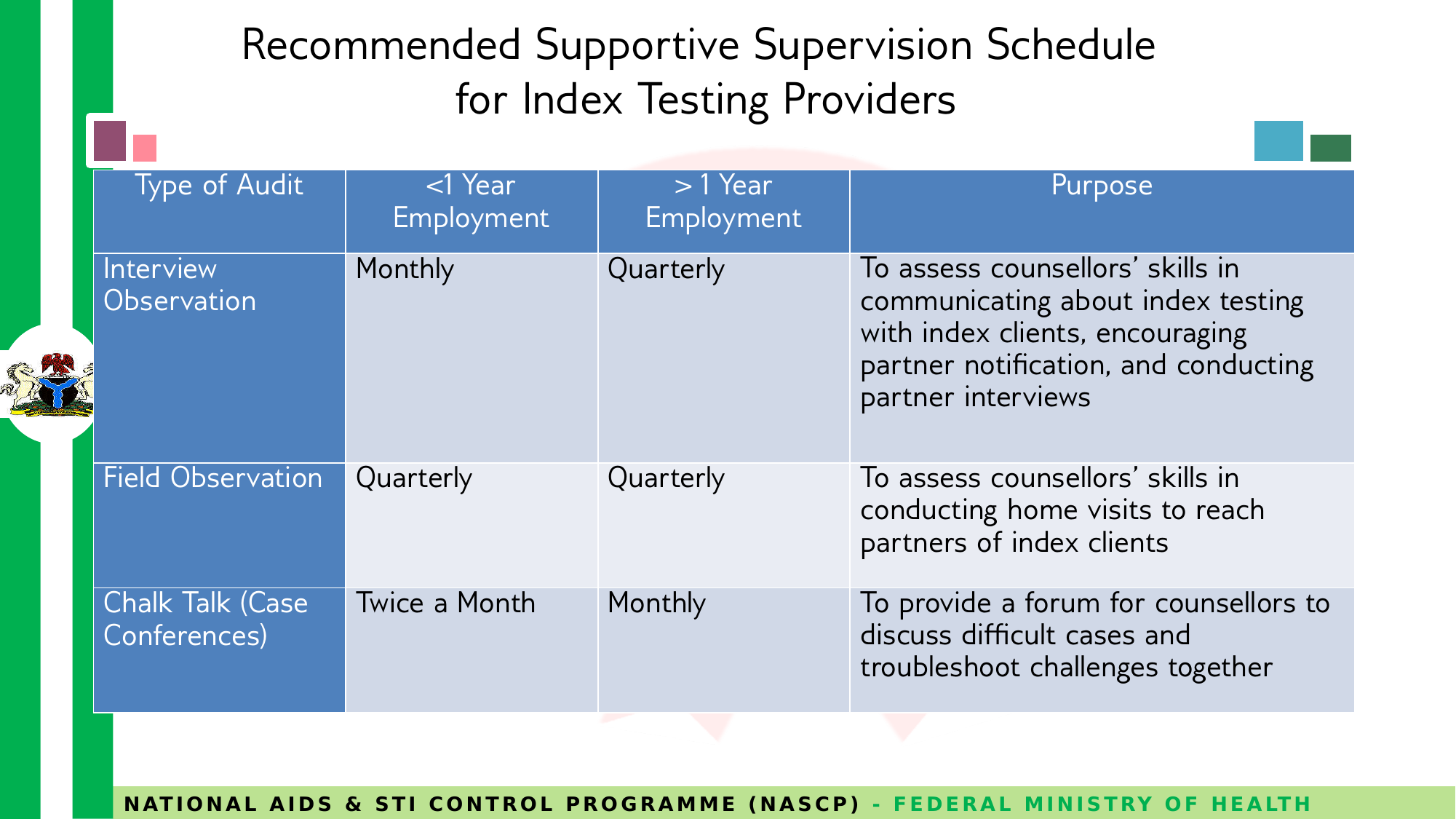

# Recommended Supportive Supervision Schedule for Index Testing Providers

| Type of Audit | <1 Year Employment | > 1 Year Employment | Purpose |
| --- | --- | --- | --- |
| Interview Observation | Monthly | Quarterly | To assess counsellors’ skills in communicating about index testing with index clients, encouraging partner notification, and conducting partner interviews |
| Field Observation | Quarterly | Quarterly | To assess counsellors’ skills in conducting home visits to reach partners of index clients |
| Chalk Talk (Case Conferences) | Twice a Month | Monthly | To provide a forum for counsellors to discuss difficult cases and troubleshoot challenges together |